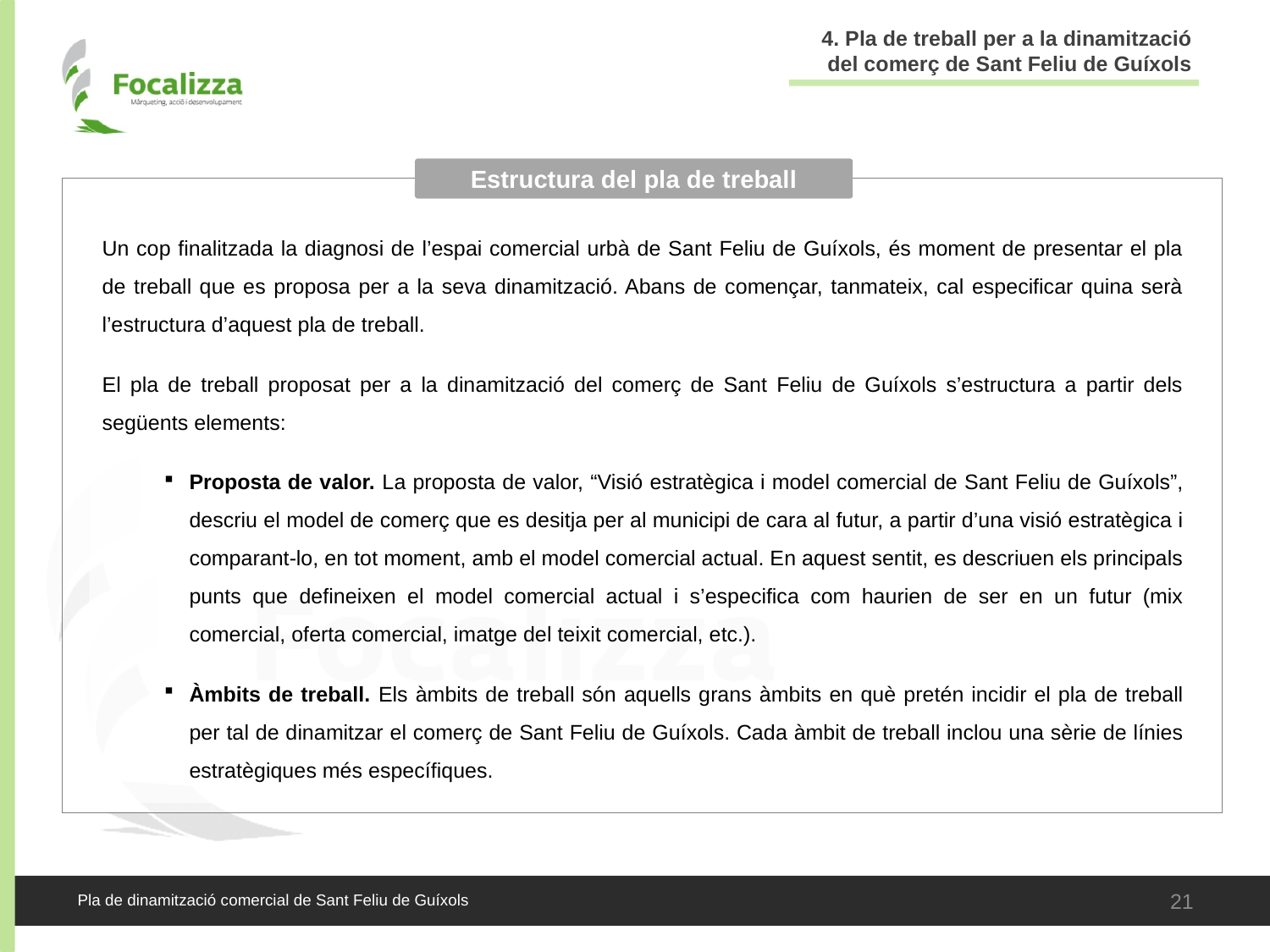

4. Pla de treball per a la dinamització del comerç de Sant Feliu de Guíxols

Estructura del pla de treball

Un cop finalitzada la diagnosi de l’espai comercial urbà de Sant Feliu de Guíxols, és moment de presentar el pla de treball que es proposa per a la seva dinamització. Abans de començar, tanmateix, cal especificar quina serà l’estructura d’aquest pla de treball.
El pla de treball proposat per a la dinamització del comerç de Sant Feliu de Guíxols s’estructura a partir dels següents elements:
Proposta de valor. La proposta de valor, “Visió estratègica i model comercial de Sant Feliu de Guíxols”, descriu el model de comerç que es desitja per al municipi de cara al futur, a partir d’una visió estratègica i comparant-lo, en tot moment, amb el model comercial actual. En aquest sentit, es descriuen els principals punts que defineixen el model comercial actual i s’especifica com haurien de ser en un futur (mix comercial, oferta comercial, imatge del teixit comercial, etc.).
Àmbits de treball. Els àmbits de treball són aquells grans àmbits en què pretén incidir el pla de treball per tal de dinamitzar el comerç de Sant Feliu de Guíxols. Cada àmbit de treball inclou una sèrie de línies estratègiques més específiques.
21